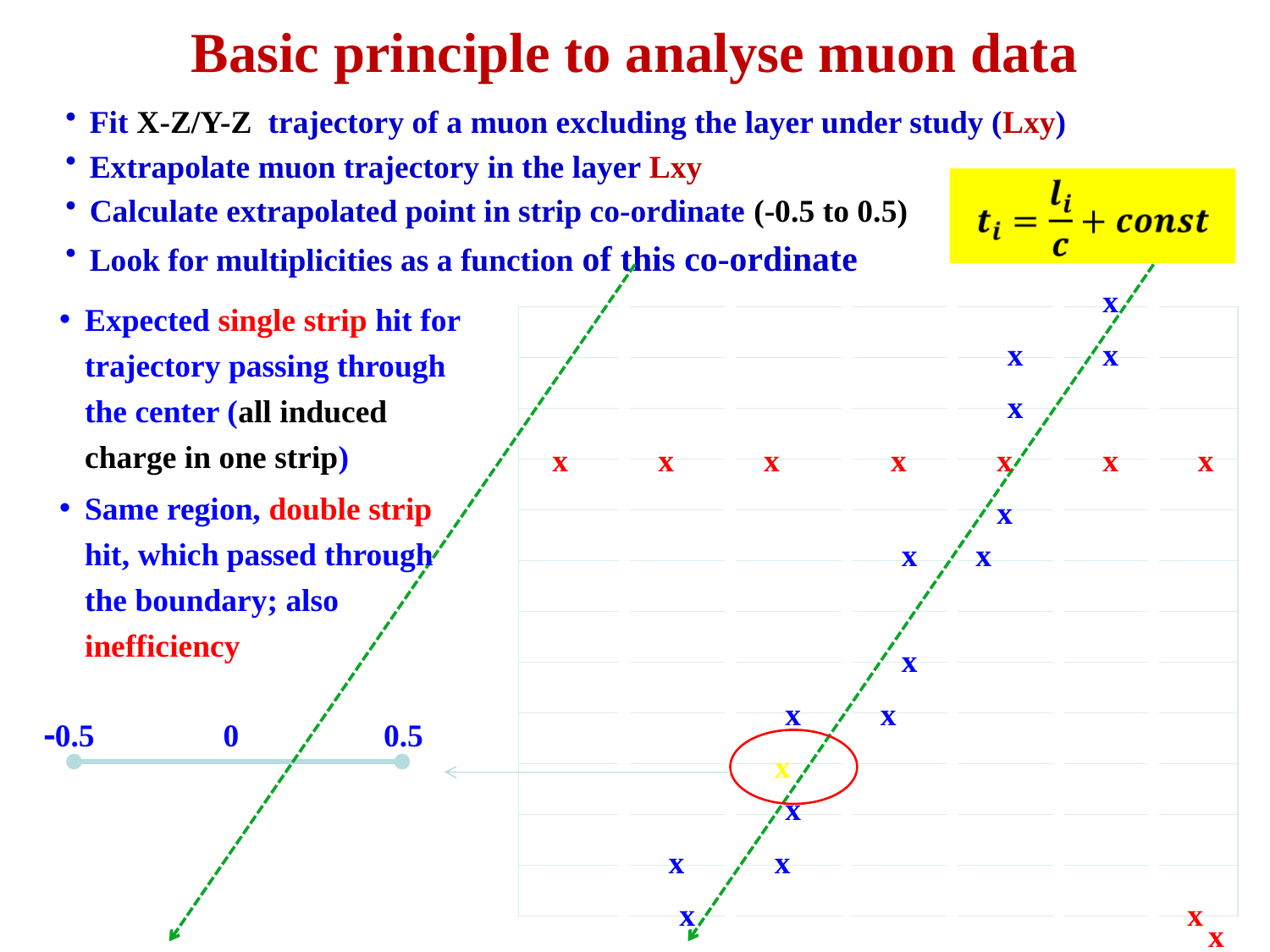

# Basic principle to analyse muon data
Fit X-Z/Y-Z  trajectory of a muon excluding the layer under study (Lxy)
Extrapolate muon trajectory in the layer Lxy
Calculate extrapolated point in strip co-ordinate (-0.5 to 0.5)
Look for multiplicities as a function of this co-ordinate

x
Expected single strip hit for trajectory passing through the center (all induced charge in one strip)
Same region, double strip hit, which passed through the boundary; also inefficiency
|  |  |  |  |  |  |
| --- | --- | --- | --- | --- | --- |
|  |  |  |  |  |  |
|  |  |  |  |  |  |
|  |  |  |  |  |  |
|  |  |  |  |  |  |
|  |  |  |  |  |  |
|  |  |  |  |  |  |
|  |  |  |  |  |  |
|  |  |  |  |  |  |
|  |  |  |  |  |  |
|  |  |  |  |  |  |
|  |  |  |  |  |  |
x
x
x
x
x
x
x
x
x
x
x
x
x
x
x
x
−0.5                0                  0.5

x
x
x
x
x
x
x